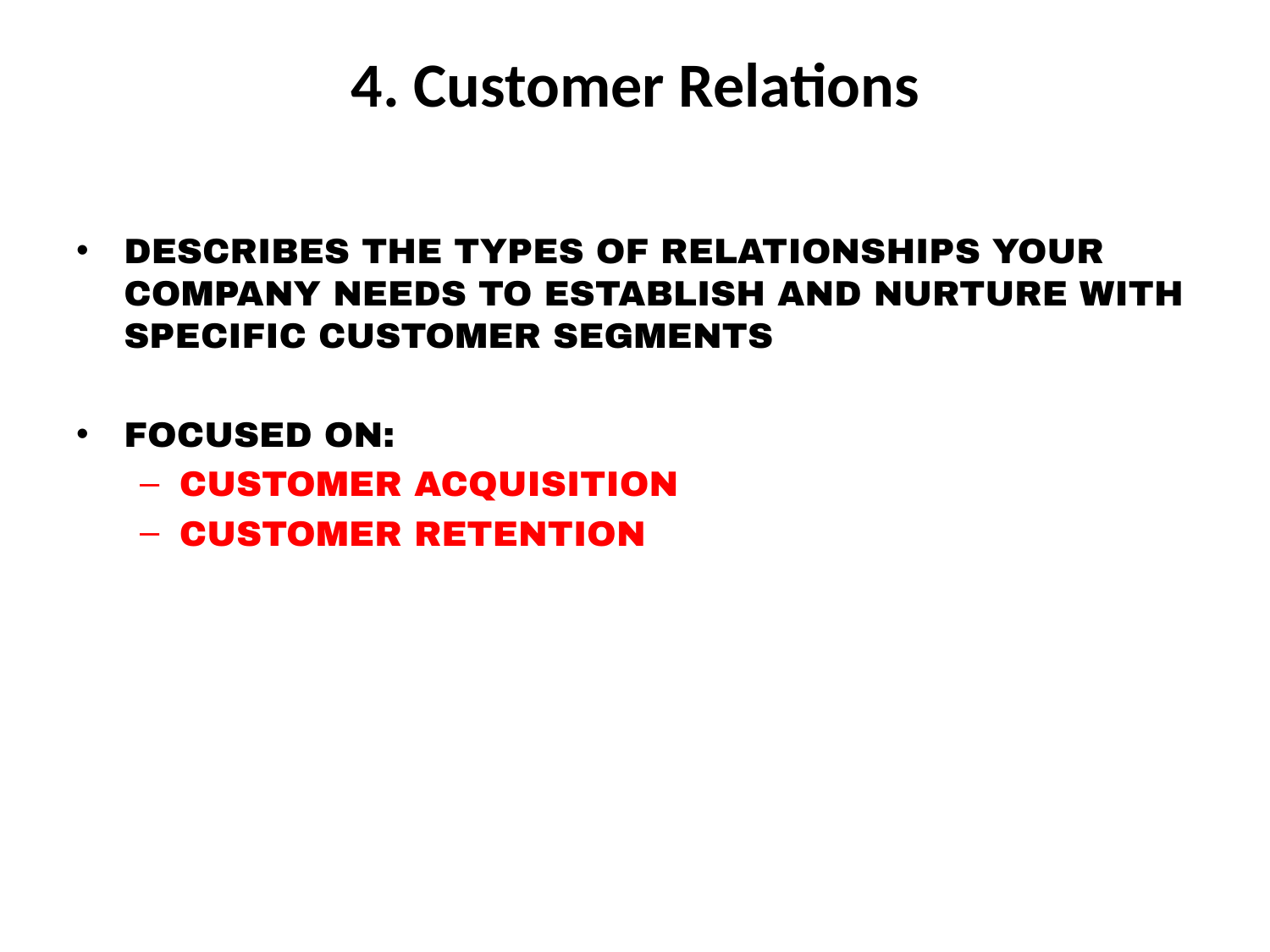

# 4. Customer Relations
DESCRIBES THE TYPES OF RELATIONSHIPS YOUR COMPANY NEEDS TO ESTABLISH AND NURTURE WITH SPECIFIC CUSTOMER SEGMENTS

FOCUSED ON:
CUSTOMER ACQUISITION
CUSTOMER RETENTION